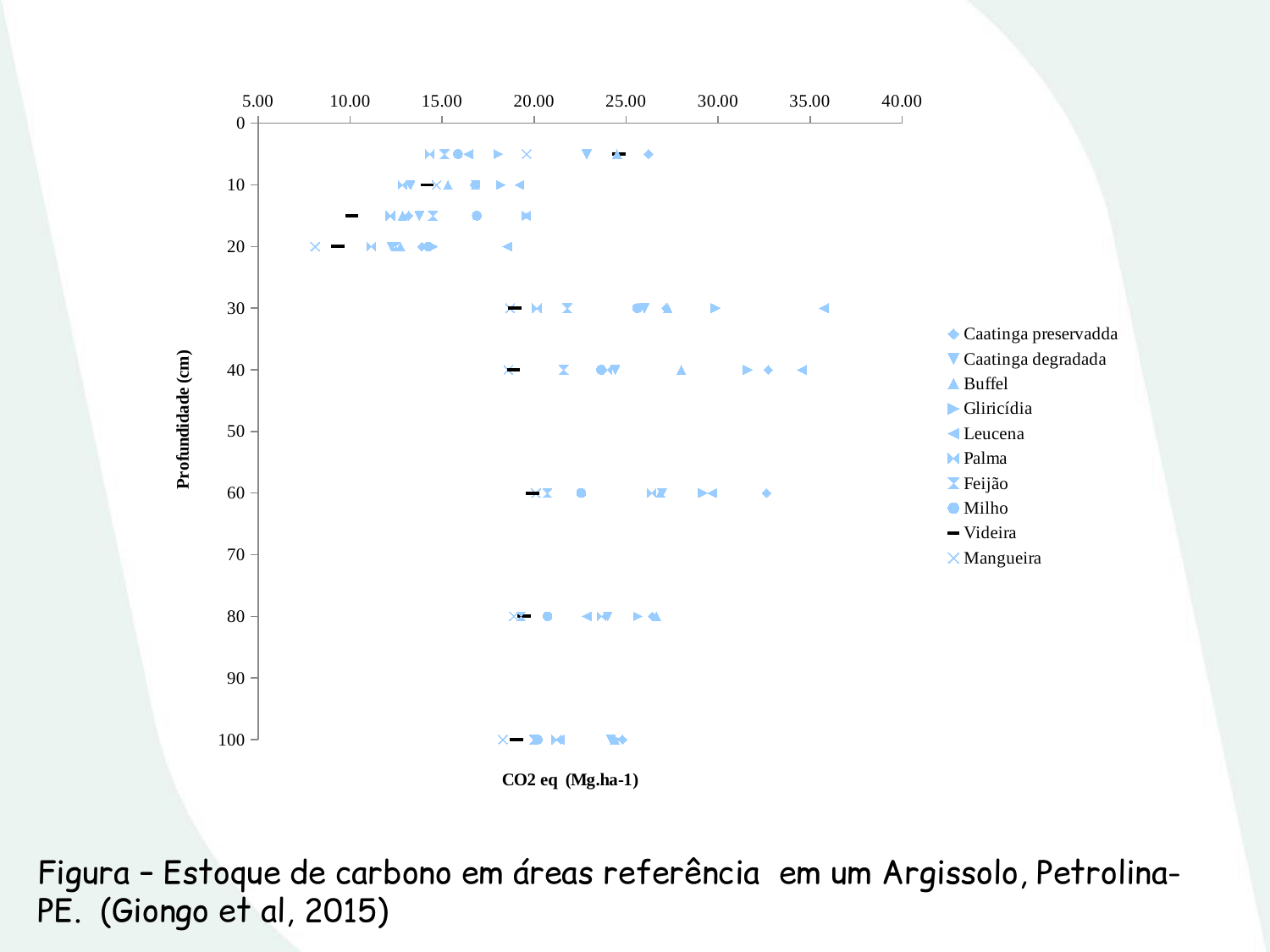

### Chart

| Category | Caatinga preservadda | Caatinga degradada | Buffel | Gliricídia  | Leucena | Palma | Feijão | Milho | Videira  | Mangueira |
|---|---|---|---|---|---|---|---|---|---|---|
Figura – Estoque de carbono em áreas referência  em um Argissolo, Petrolina- PE.  (Giongo et al, 2015)